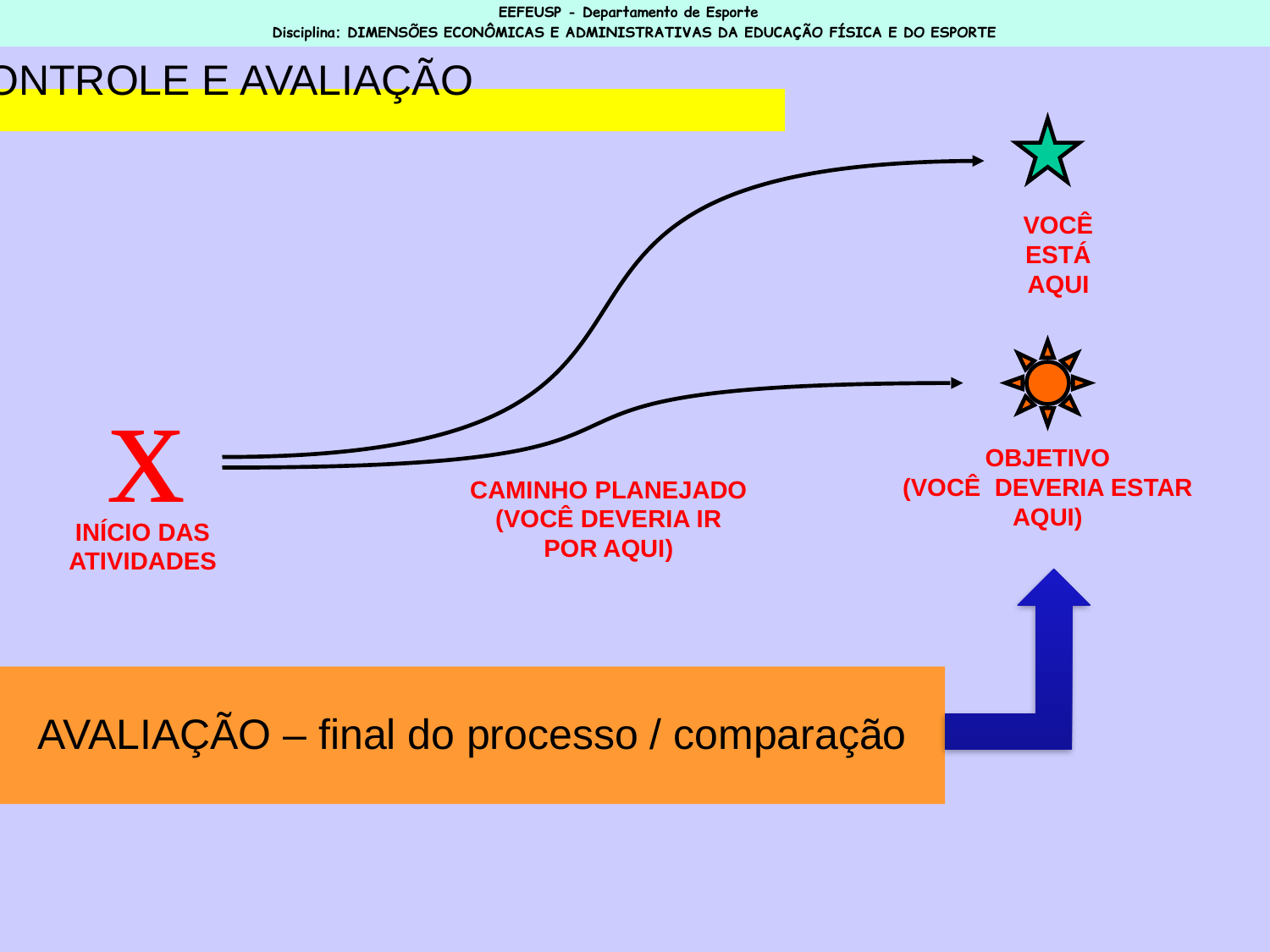

EEFEUSP - Departamento de Esporte
Disciplina: DIMENSÕES ECONÔMICAS E ADMINISTRATIVAS DA EDUCAÇÃO FÍSICA E DO ESPORTE
# CONTROLE E AVALIAÇÃO

VOCÊ ESTÁ AQUI
x

OBJETIVO
(VOCÊ  DEVERIA ESTAR AQUI)
CAMINHO PLANEJADO
(VOCÊ DEVERIA IR POR AQUI)
INÍCIO DAS ATIVIDADES

AVALIAÇÃO – final do processo / comparação